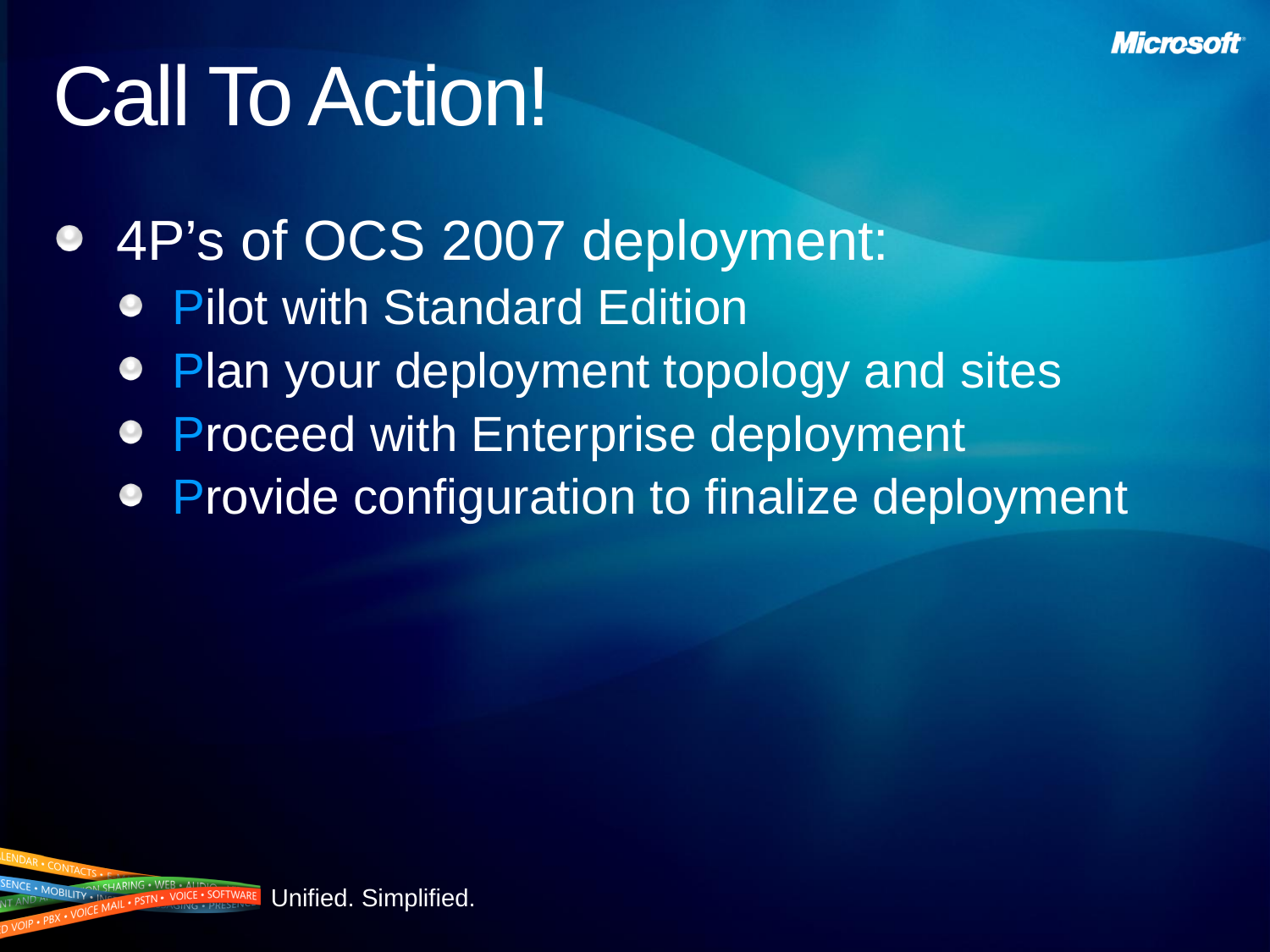

# Call To Action!
4P’s of OCS 2007 deployment:
Pilot with Standard Edition
Plan your deployment topology and sites
Proceed with Enterprise deployment
Provide configuration to finalize deployment